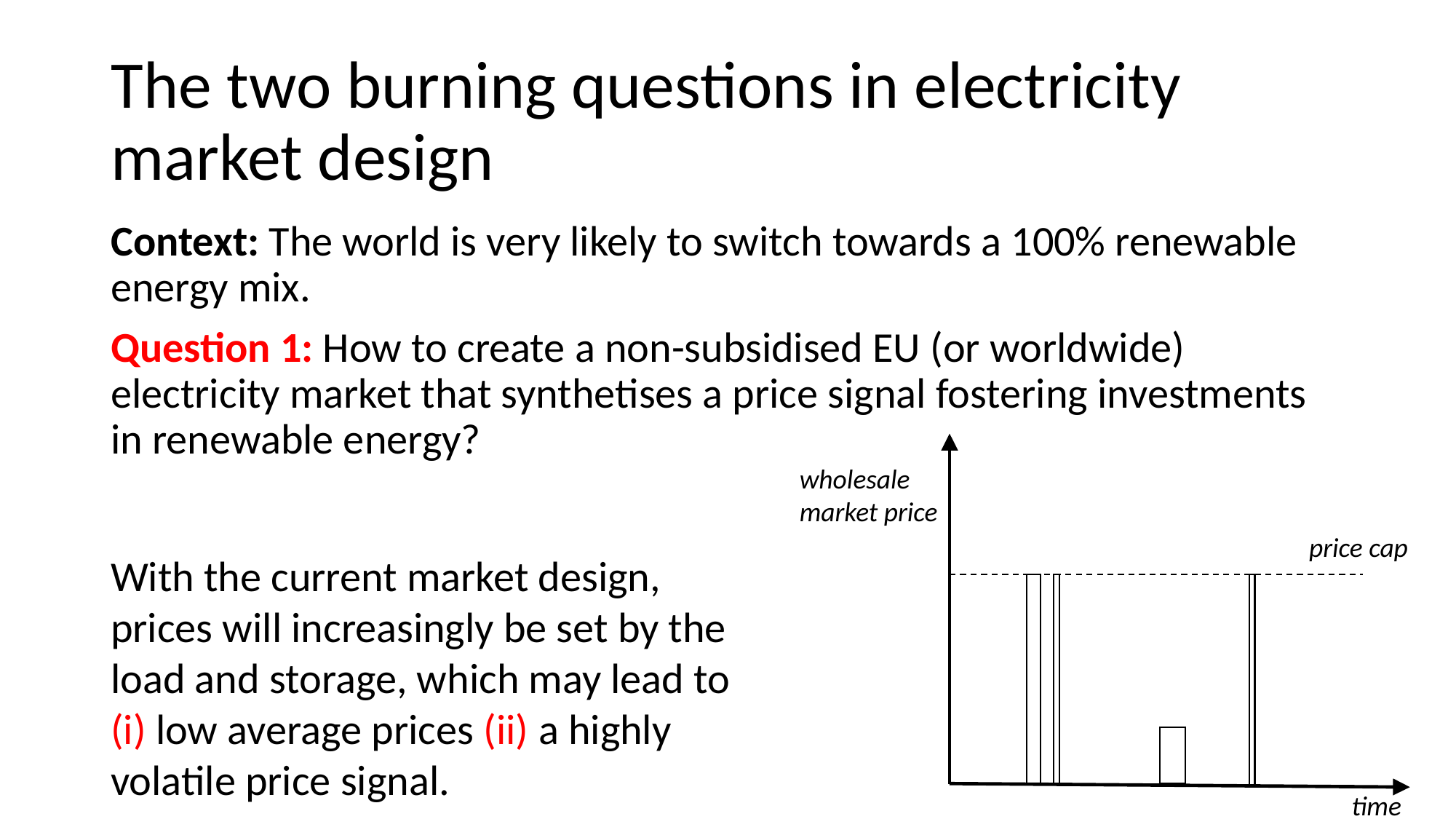

# The two burning questions in electricity market design
Context: The world is very likely to switch towards a 100% renewable energy mix.
Question 1: How to create a non-subsidised EU (or worldwide) electricity market that synthetises a price signal fostering investments in renewable energy?

wholesale
market price
price cap
With the current market design, prices will increasingly be set by the load and storage, which may lead to (i) low average prices (ii) a highly volatile price signal.

time